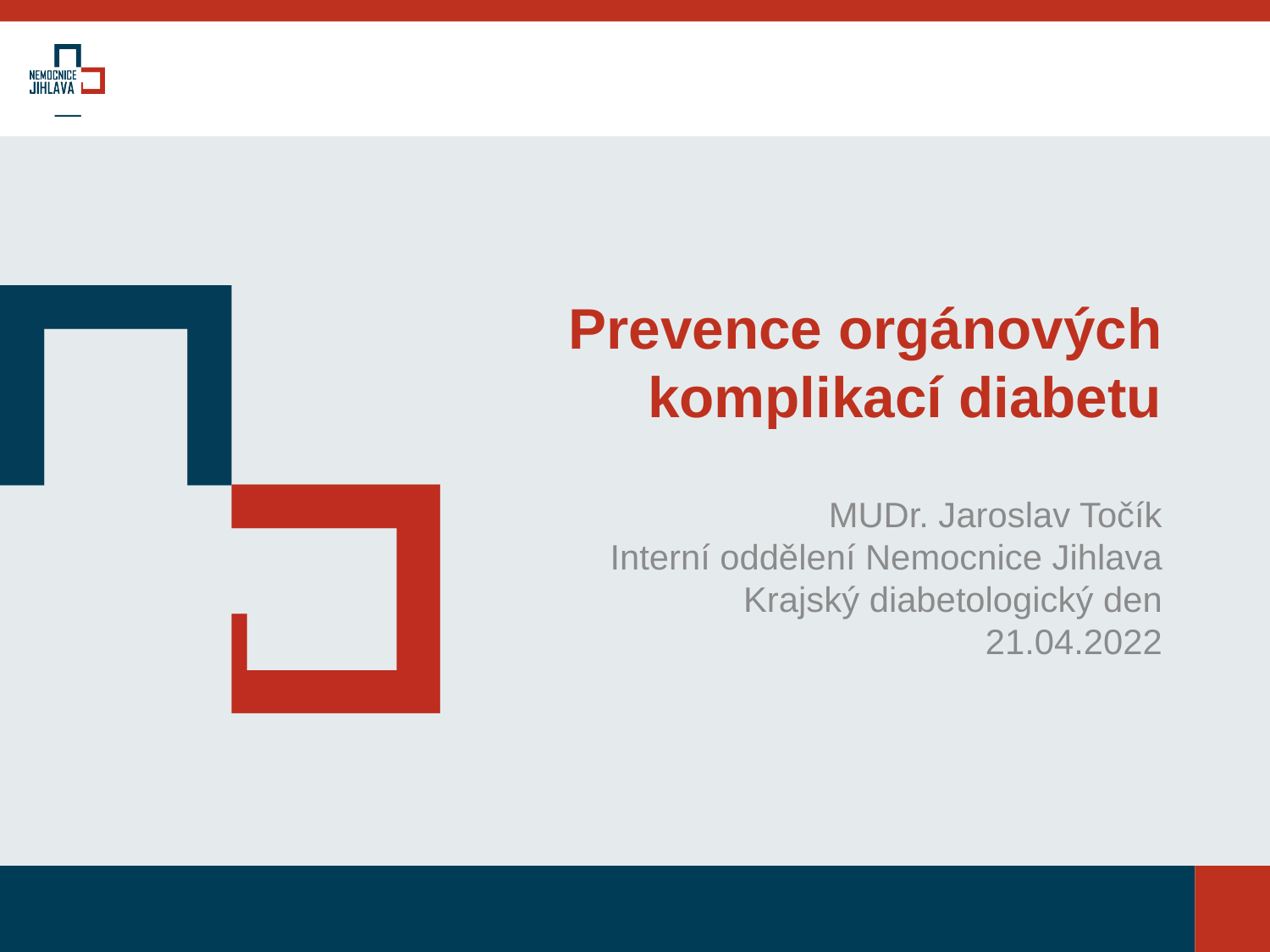

# Prevence orgánových komplikací diabetu
MUDr. Jaroslav Točík
Interní oddělení Nemocnice Jihlava
Krajský diabetologický den
21.04.2022